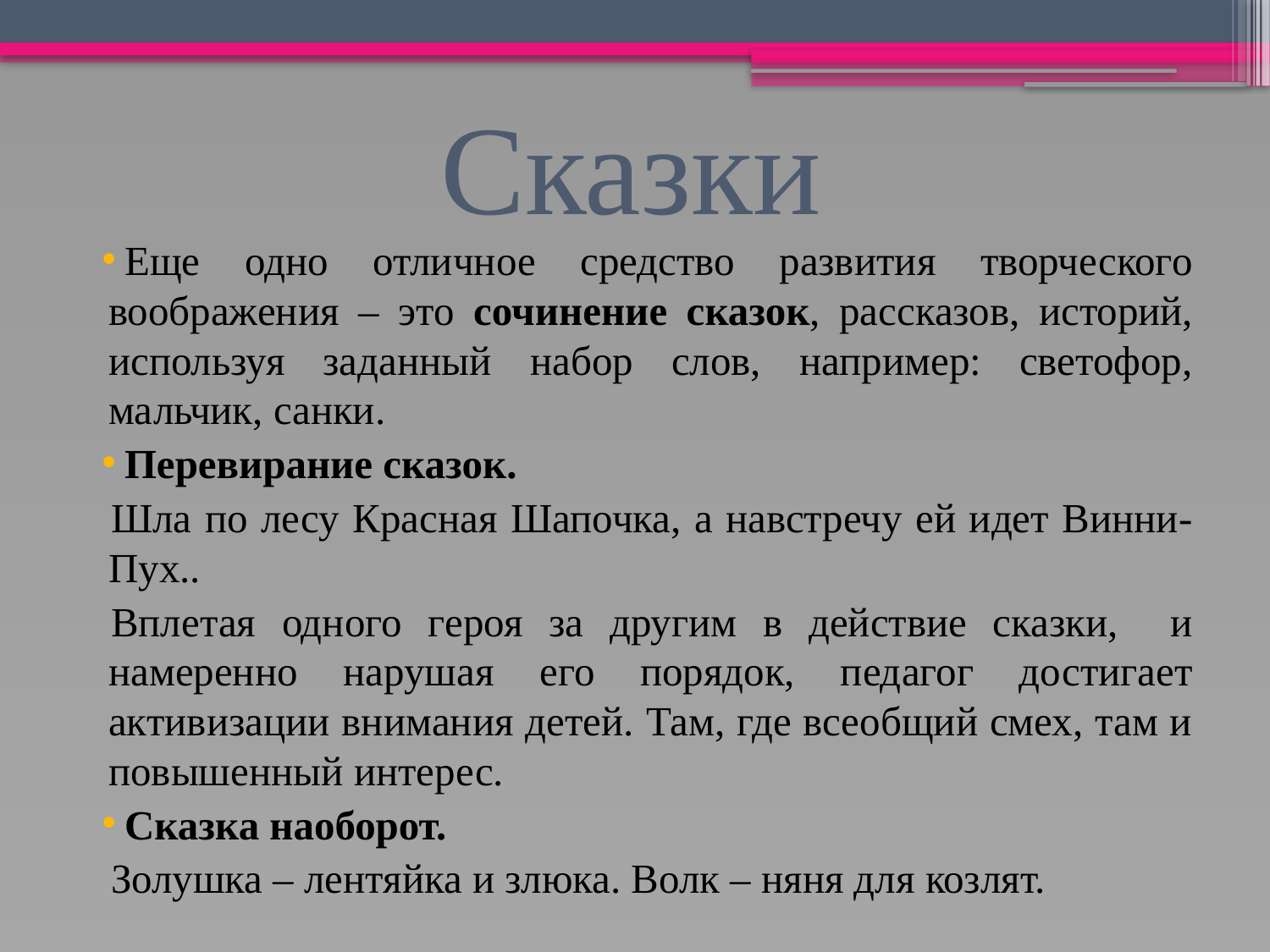

# Сказки
Еще одно отличное средство развития творческого воображения – это сочинение сказок, рассказов, историй, используя заданный набор слов, например: светофор, мальчик, санки.
Перевирание сказок.
Шла по лесу Красная Шапочка, а навстречу ей идет Винни- Пух..
Вплетая одного героя за другим в действие сказки,  и намеренно нарушая его порядок, педагог достигает активизации внимания детей. Там, где всеобщий смех, там и повышенный интерес.
Сказка наоборот.
Золушка – лентяйка и злюка. Волк – няня для козлят.